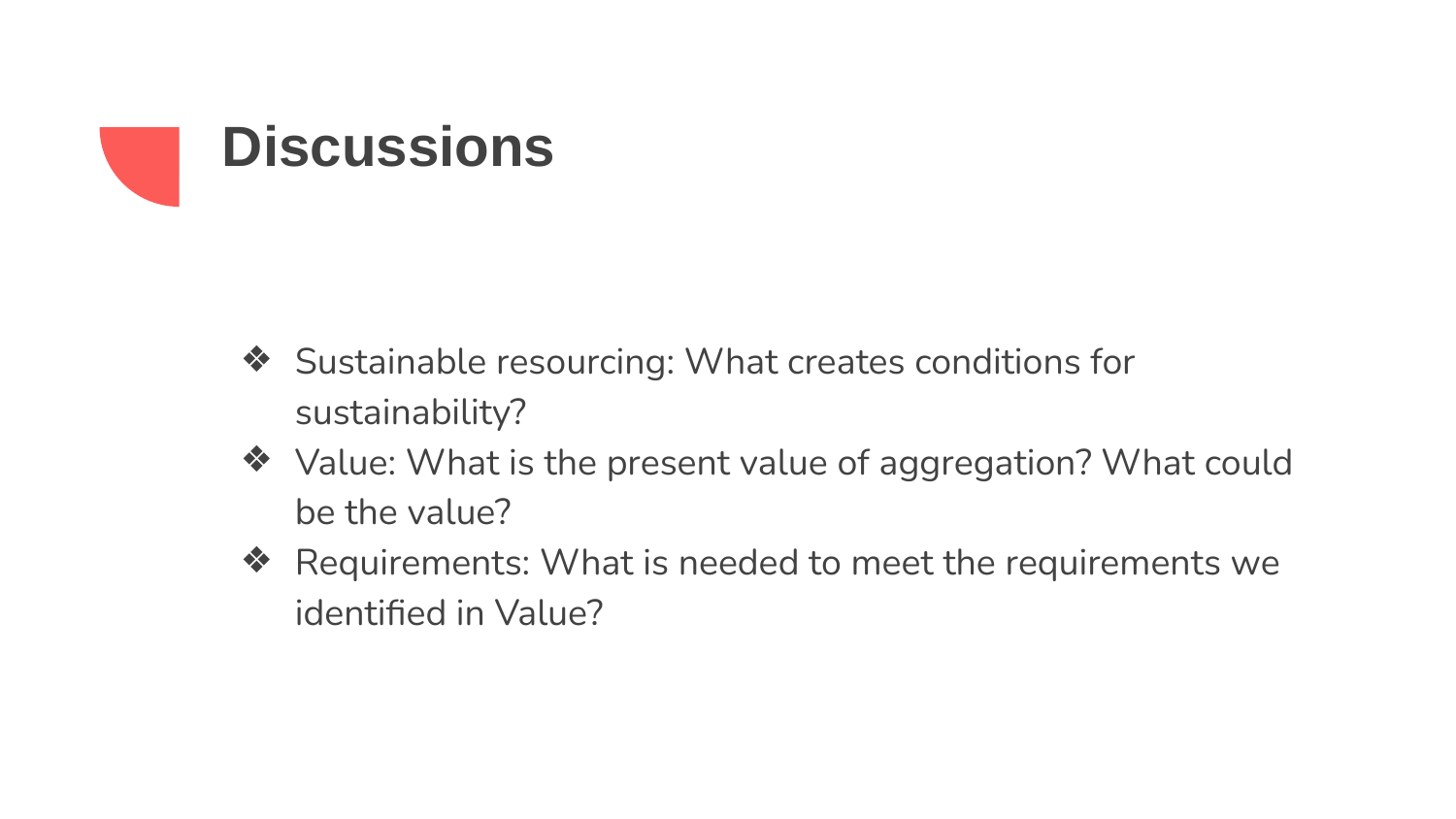

# Discussions
Sustainable resourcing: What creates conditions for sustainability?
Value: What is the present value of aggregation? What could be the value?
Requirements: What is needed to meet the requirements we identified in Value?